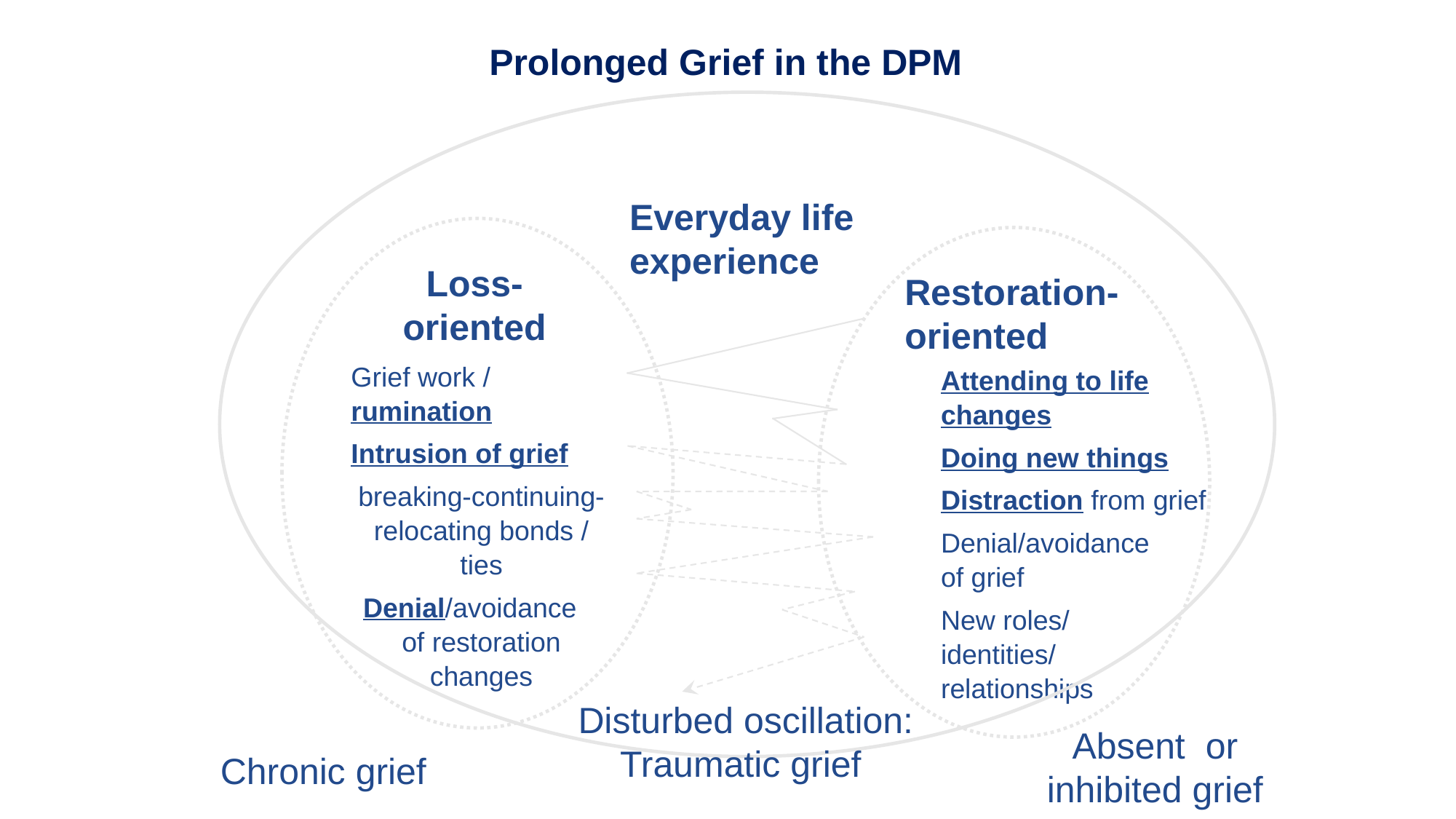

Prolonged Grief in the DPM

Everyday life experience

Loss-
oriented
Restoration-
oriented

Grief work / rumination
Intrusion of grief
breaking-continuing-relocating bonds / ties
Denial/avoidance    of restoration changes
Attending to life changes
Doing new things
Distraction from grief
Denial/avoidance         of grief
New roles/       identities/    relationships

Disturbed oscillation:
Traumatic grief
Absent  or inhibited grief
Chronic grief